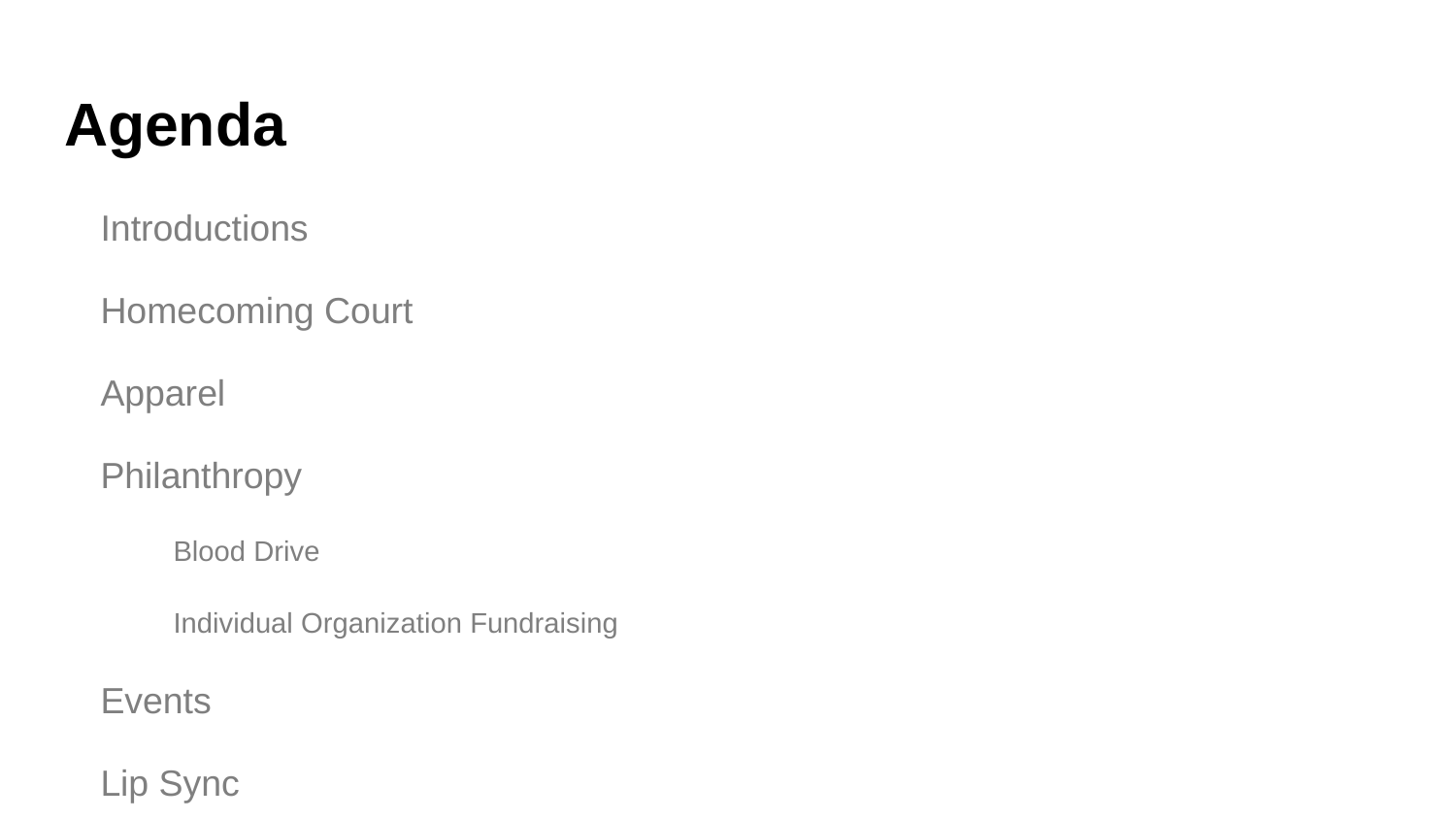

# Agenda
Introductions
Homecoming Court
Apparel
Philanthropy
Blood Drive
Individual Organization Fundraising
Events
Lip Sync
Questions, Comments, Concerns, Feedback, etc.